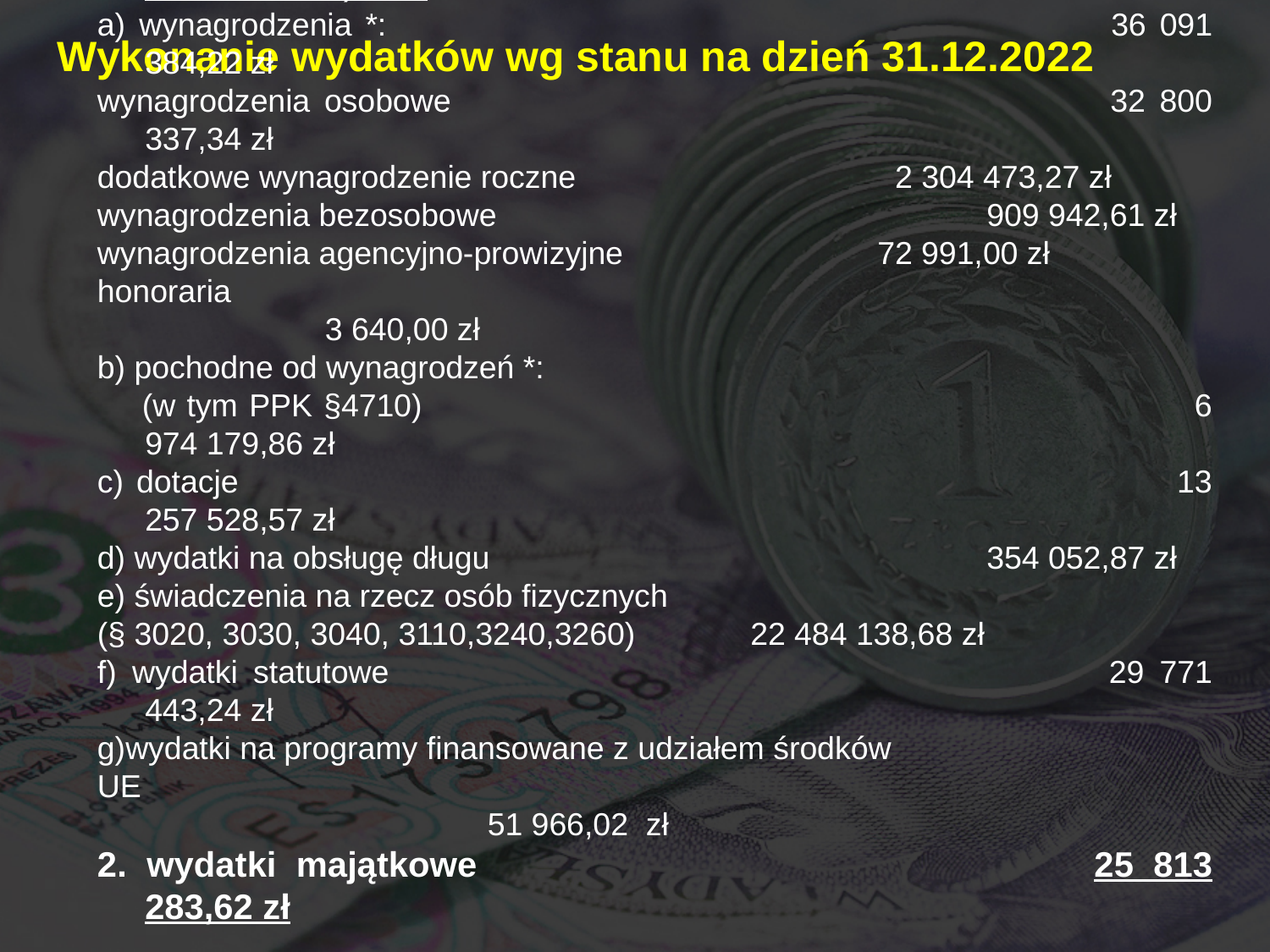

# Wykonanie wydatków wg stanu na dzień 31.12.2022
1. wydatki bieżące						108 984 693,46 zł
a) wynagrodzenia *:						     36 091 384,22 zł
wynagrodzenia osobowe					     32 800 337,34 zł
dodatkowe wynagrodzenie roczne		             2 304 473,27 zł
wynagrodzenia bezosobowe				         909 942,61 zł
wynagrodzenia agencyjno-prowizyjne		           72 991,00 zł
honoraria									      3 640,00 zł
b) pochodne od wynagrodzeń *:
    (w tym PPK §4710)					             6 974 179,86 zł
c) dotacje							           13 257 528,57 zł
d) wydatki na obsługę długu				         354 052,87 zł
e) świadczenia na rzecz osób fizycznych
(§ 3020, 3030, 3040, 3110,3240,3260)	           22 484 138,68 zł
f) wydatki statutowe						    29 771 443,24 zł
g)wydatki na programy finansowane z udziałem środków
UE											          51 966,02  zł
2. wydatki majątkowe					  25 813 283,62 zł

w tym: na wynagrodzenia i pochodne związane z edukacją dzieci
z Ukrainy wydatkowano łącznie 741 130,48 zł.